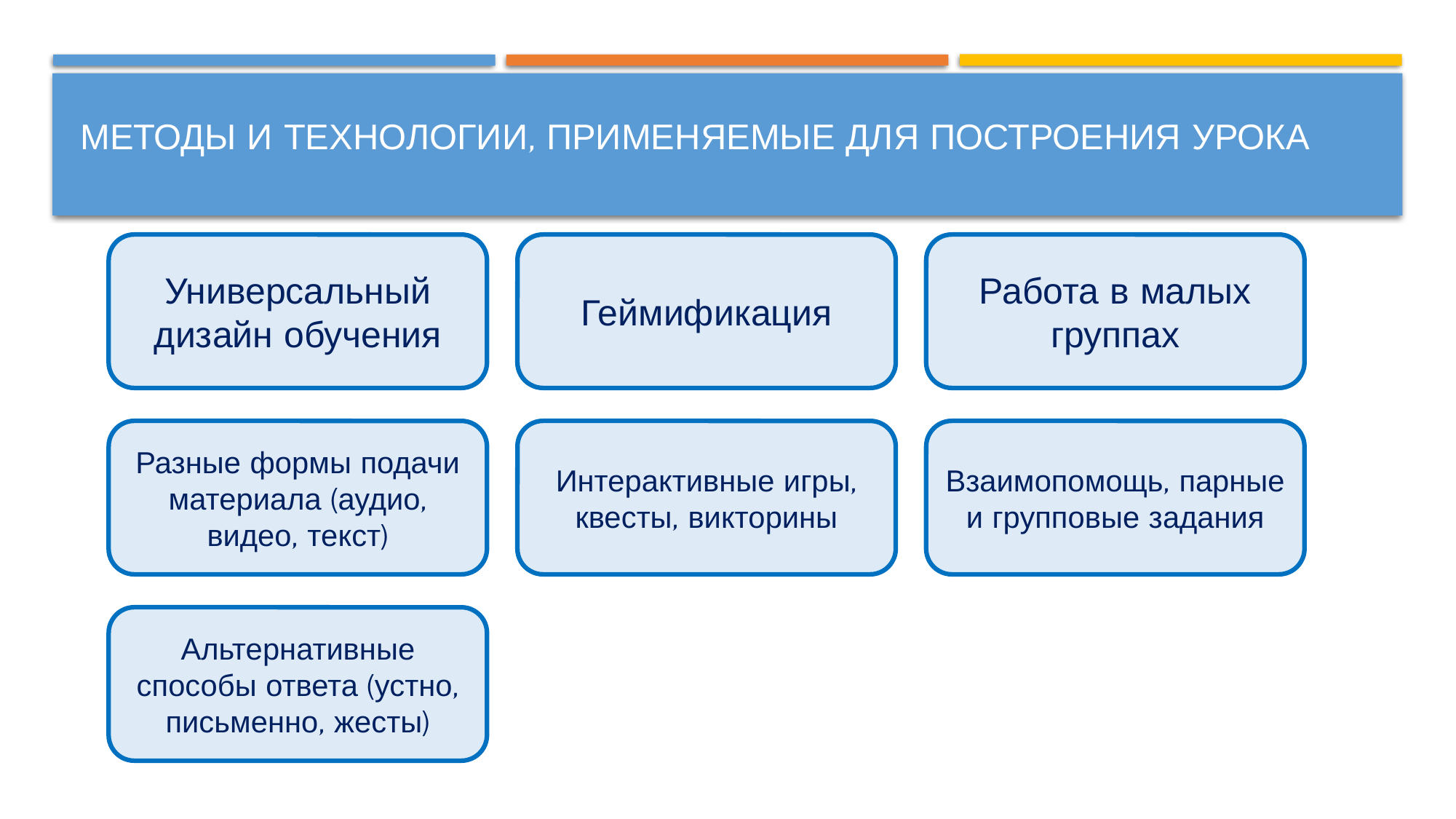

# Методы и технологии, применяемые для построения урока
Универсальный дизайн обучения
Геймификация
Работа в малых группах

Разные формы подачи материала (аудио, видео, текст)
Интерактивные игры, квесты, викторины
Взаимопомощь, парные и групповые задания
Альтернативные способы ответа (устно, письменно, жесты)